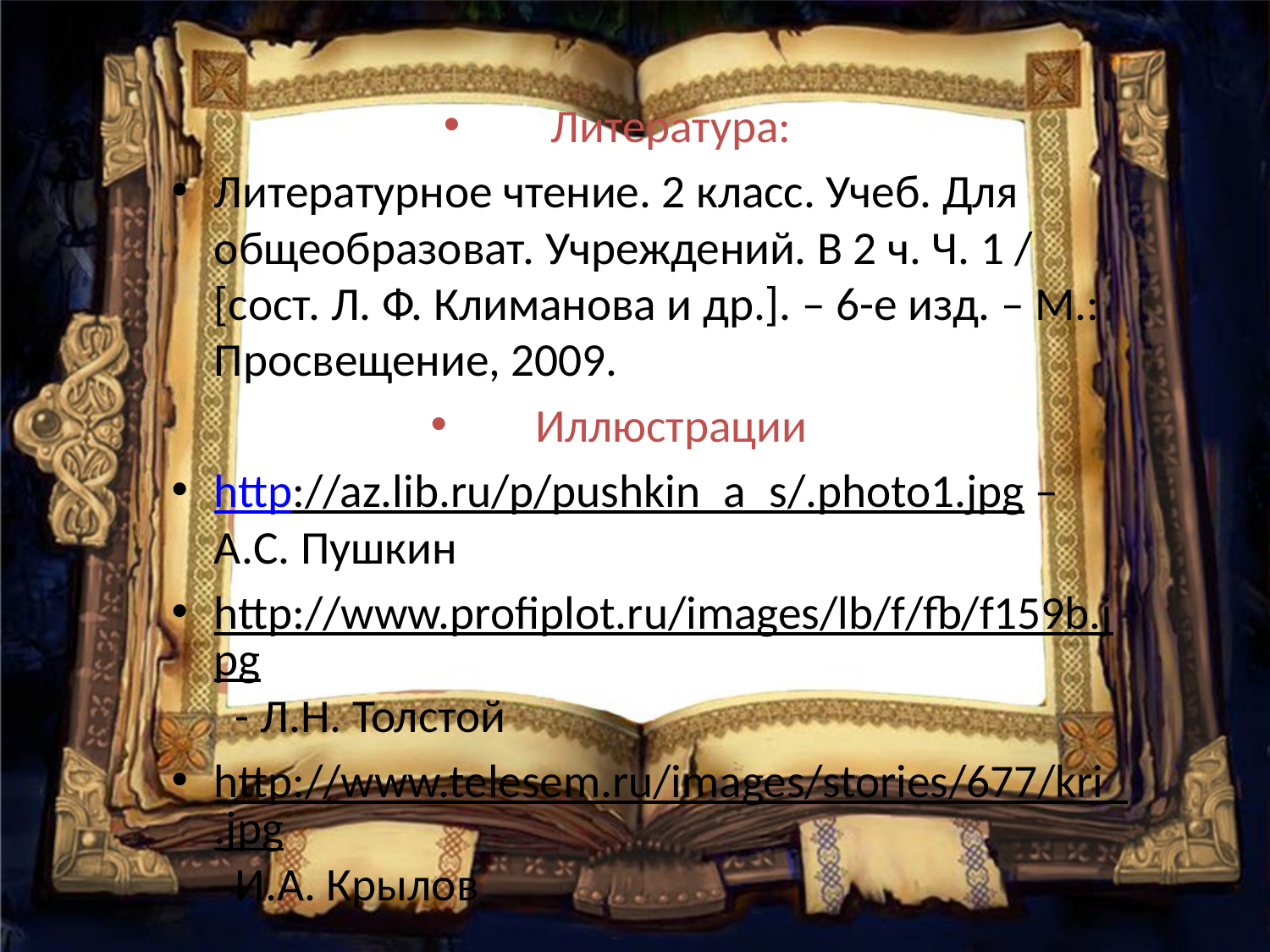

Литература:
Литературное чтение. 2 класс. Учеб. Для общеобразоват. Учреждений. В 2 ч. Ч. 1 / [сост. Л. Ф. Климанова и др.]. – 6-е изд. – М.: Просвещение, 2009.
Иллюстрации
http://az.lib.ru/p/pushkin_a_s/.photo1.jpg – А.С. Пушкин
http://www.profiplot.ru/images/lb/f/fb/f159b.jpg  - Л.Н. Толстой
http://www.telesem.ru/images/stories/677/kri_.jpg  И.А. Крылов